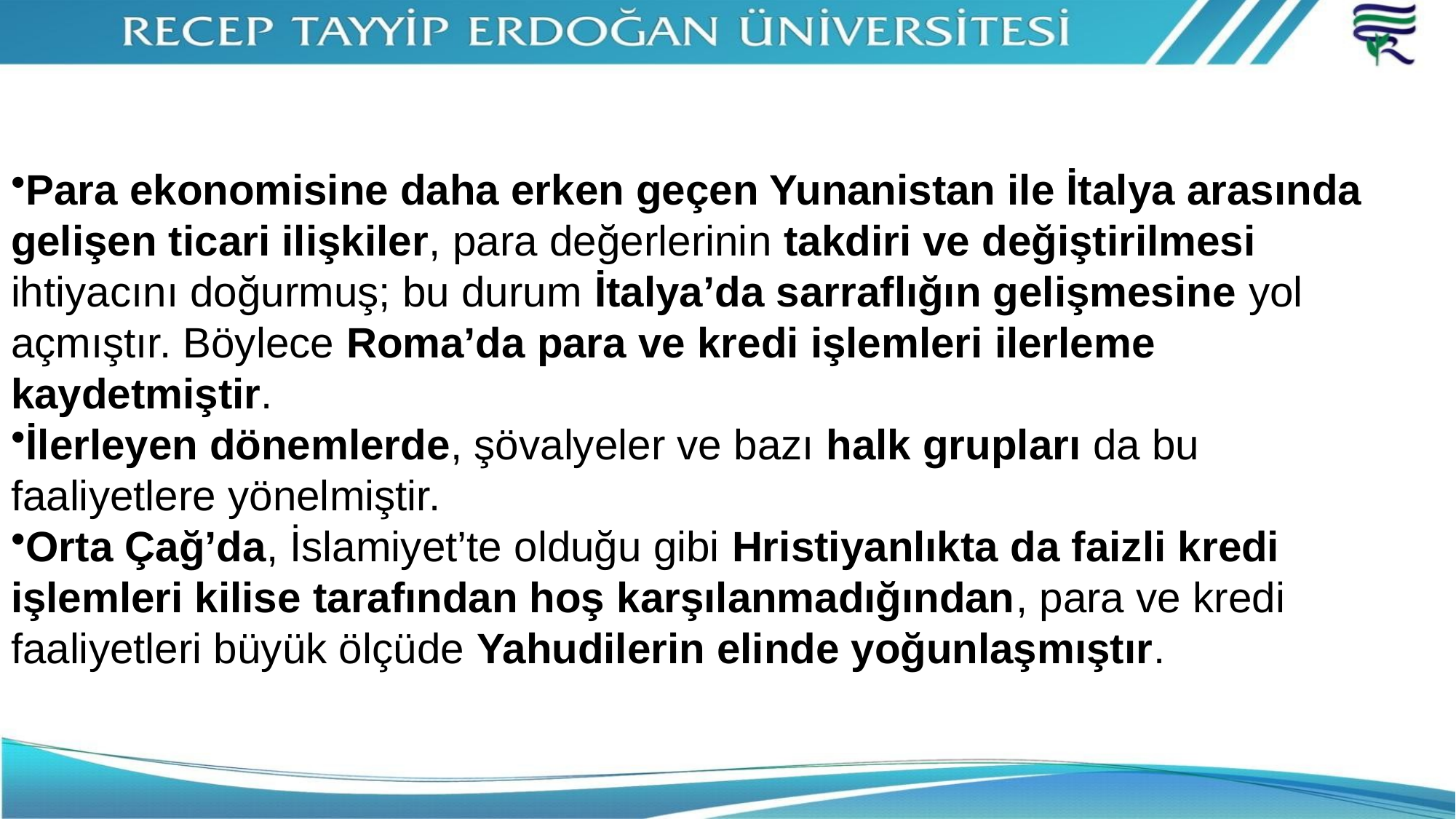

Para ekonomisine daha erken geçen Yunanistan ile İtalya arasında gelişen ticari ilişkiler, para değerlerinin takdiri ve değiştirilmesi ihtiyacını doğurmuş; bu durum İtalya’da sarraflığın gelişmesine yol açmıştır. Böylece Roma’da para ve kredi işlemleri ilerleme kaydetmiştir.
İlerleyen dönemlerde, şövalyeler ve bazı halk grupları da bu faaliyetlere yönelmiştir.
Orta Çağ’da, İslamiyet’te olduğu gibi Hristiyanlıkta da faizli kredi işlemleri kilise tarafından hoş karşılanmadığından, para ve kredi faaliyetleri büyük ölçüde Yahudilerin elinde yoğunlaşmıştır.